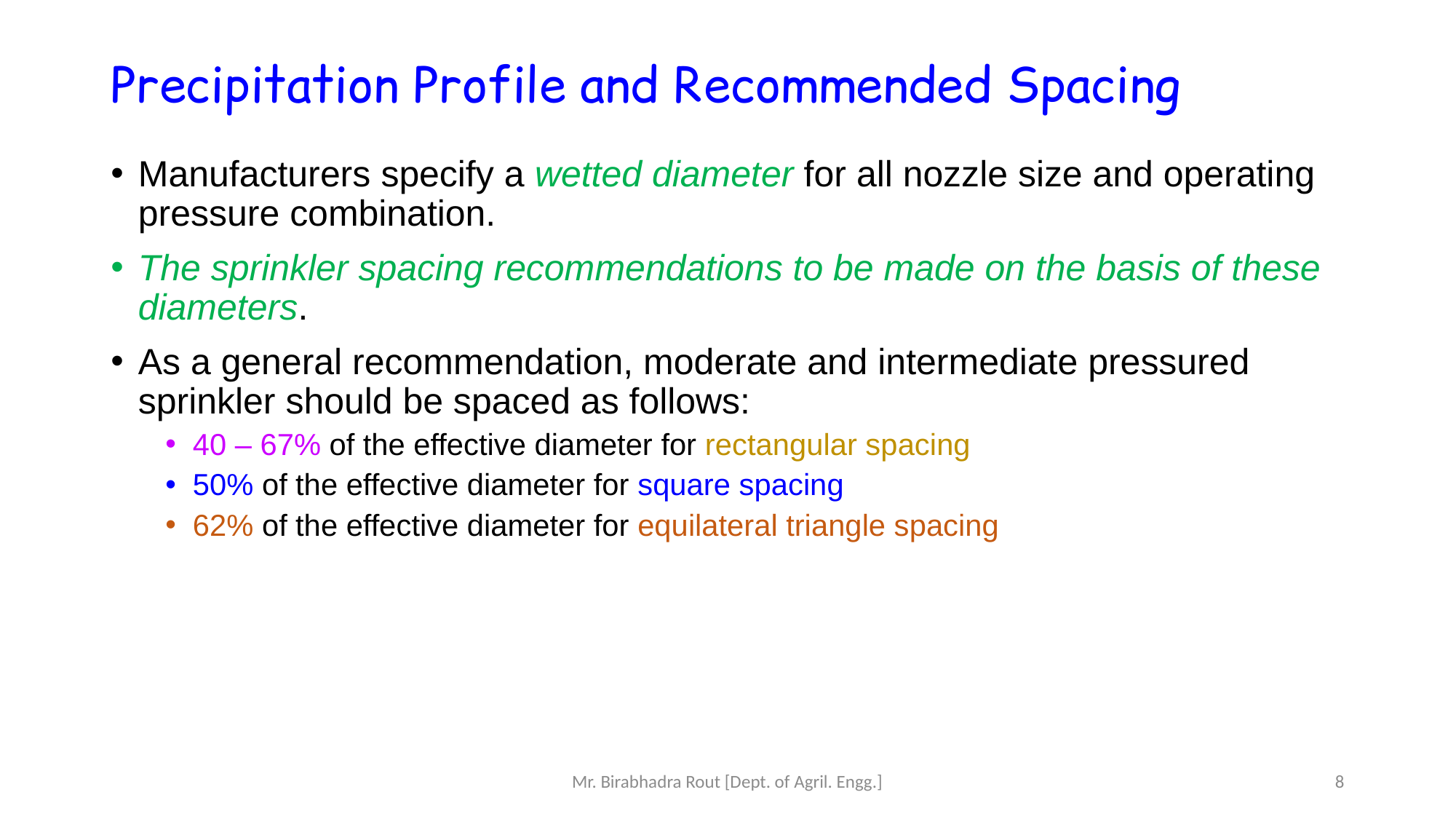

# Precipitation Profile and Recommended Spacing
Manufacturers specify a wetted diameter for all nozzle size and operating pressure combination.
The sprinkler spacing recommendations to be made on the basis of these diameters.
As a general recommendation, moderate and intermediate pressured sprinkler should be spaced as follows:
40 – 67% of the effective diameter for rectangular spacing
50% of the effective diameter for square spacing
62% of the effective diameter for equilateral triangle spacing
Mr. Birabhadra Rout [Dept. of Agril. Engg.]
8